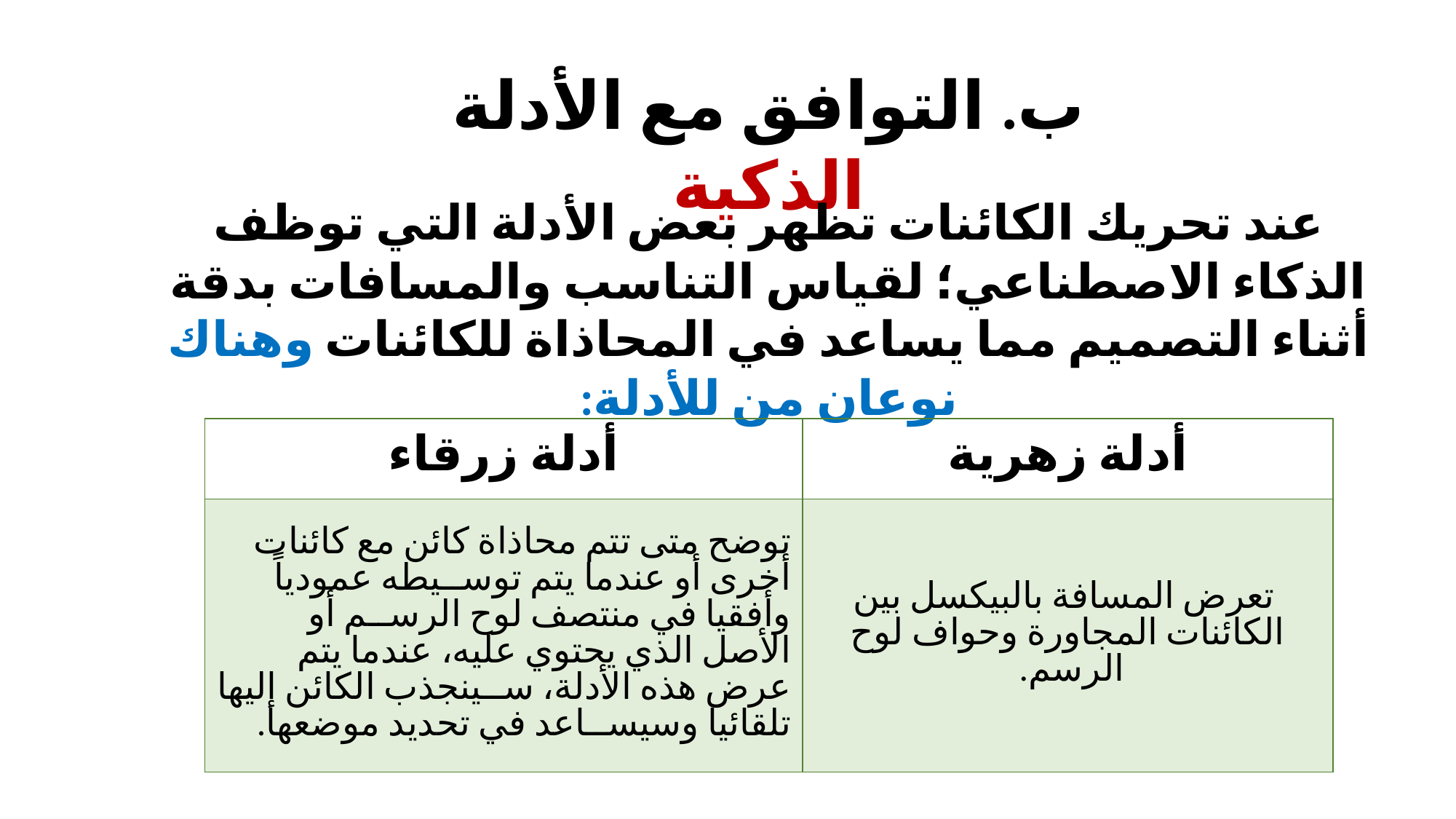

ب. التوافق مع الأدلة الذكية
عند تحريك الكائنات تظهر بعض الأدلة التي توظف الذكاء الاصطناعي؛ لقياس التناسب والمسافات بدقة أثناء التصميم مما يساعد في المحاذاة للكائنات وهناك نوعان من للأدلة:
| أدلة زرقاء | أدلة زهرية |
| --- | --- |
| توضح متى تتم محاذاة كائن مع كائنات أخرى أو عندما يتم توســيطه عمودياً وأفقيا في منتصف لوح الرســم أو الأصل الذي يحتوي عليه، عندما يتم عرض هذه الأدلة، ســينجذب الكائن إليها تلقائيا وسيســاعد في تحديد موضعها. | تعرض المسافة بالبيكسل بين الكائنات المجاورة وحواف لوح الرسم. |